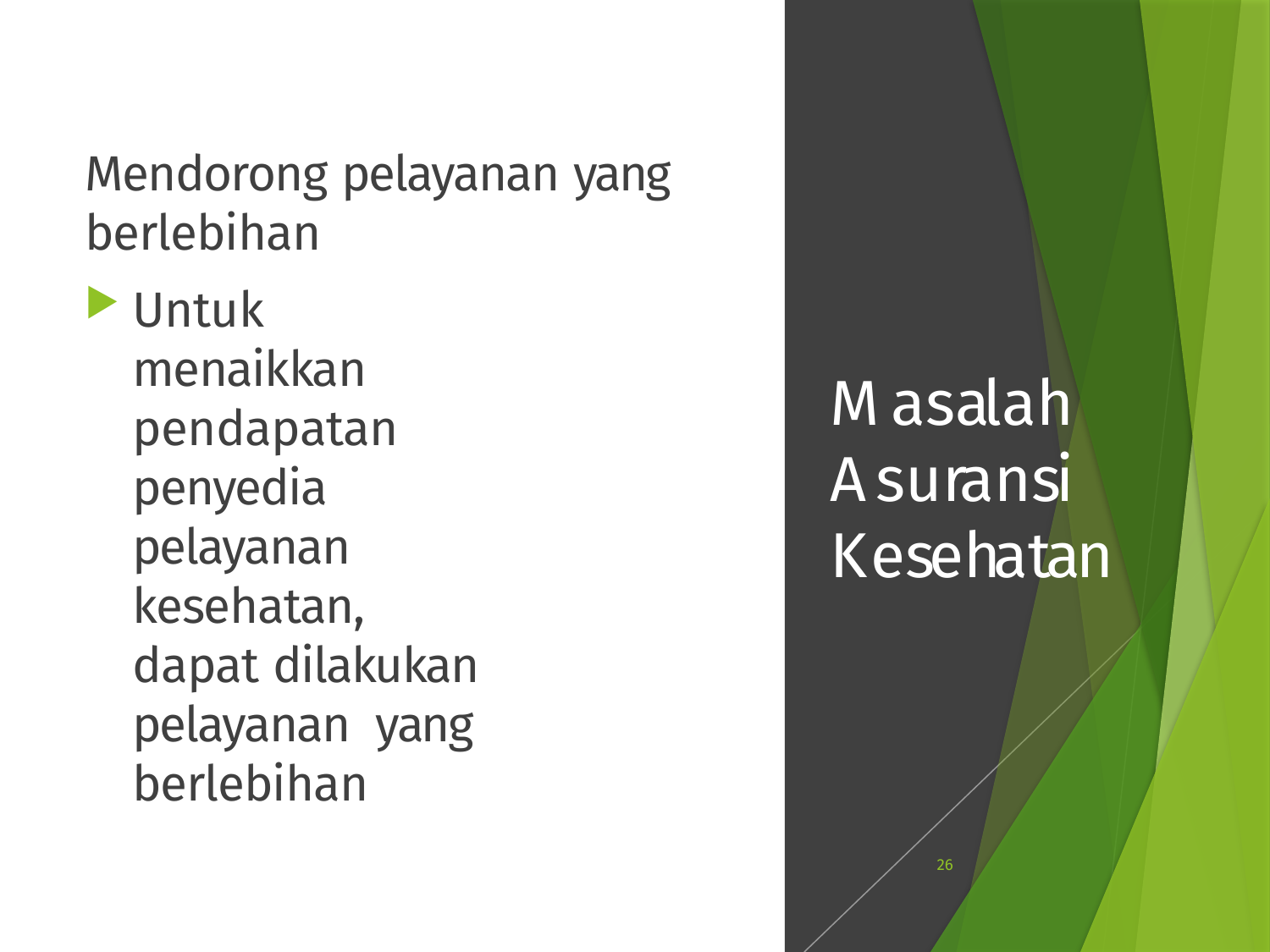

Mendorong pelayanan yang berlebihan
Untuk menaikkan pendapatan  penyedia pelayanan kesehatan,  dapat dilakukan pelayanan  yang berlebihan
# Masalah Asuransi Kesehatan

26